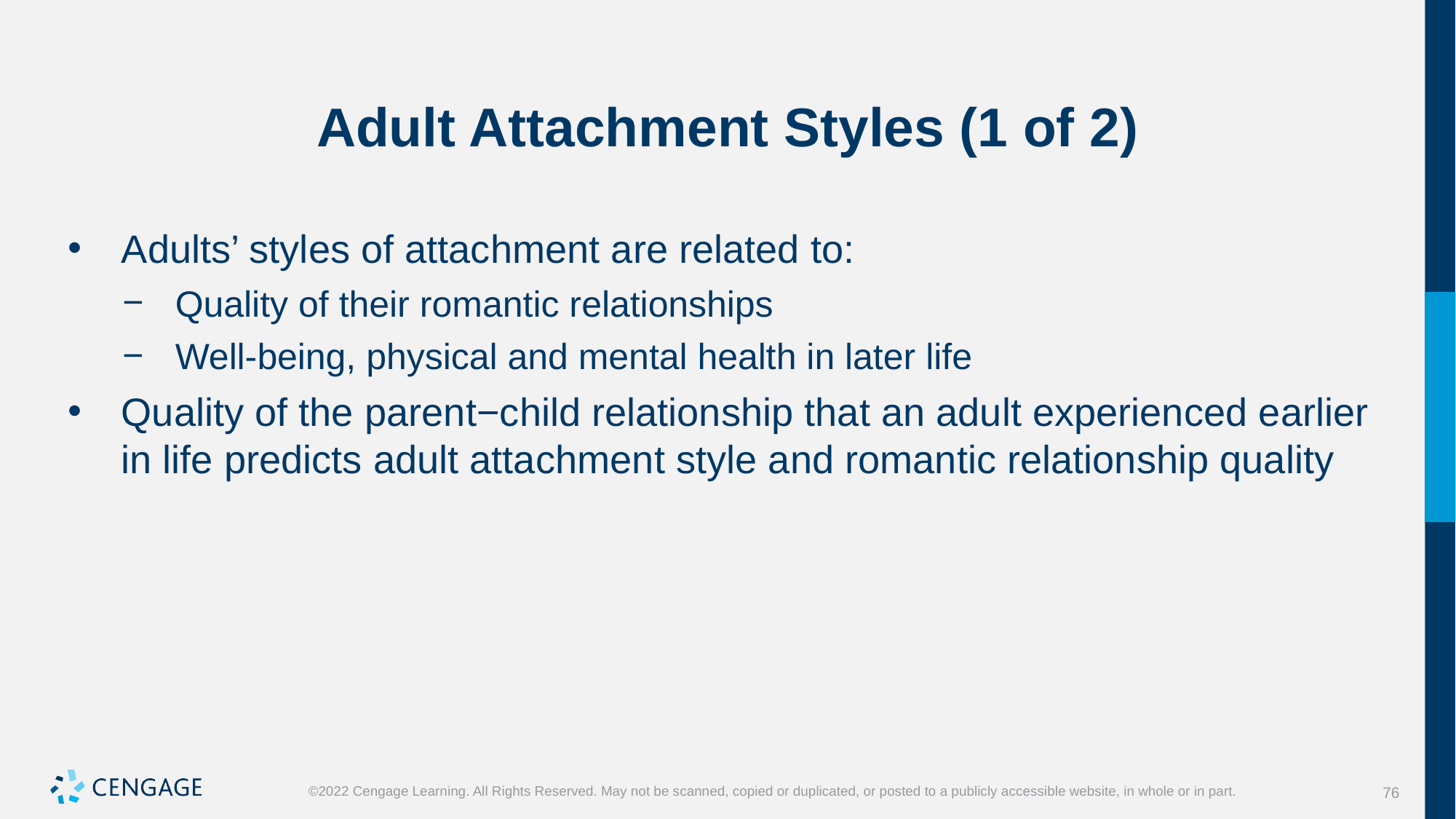

# Adult Attachment Styles (1 of 2)
Adults’ styles of attachment are related to:
Quality of their romantic relationships
Well-being, physical and mental health in later life
Quality of the parent−child relationship that an adult experienced earlier in life predicts adult attachment style and romantic relationship quality